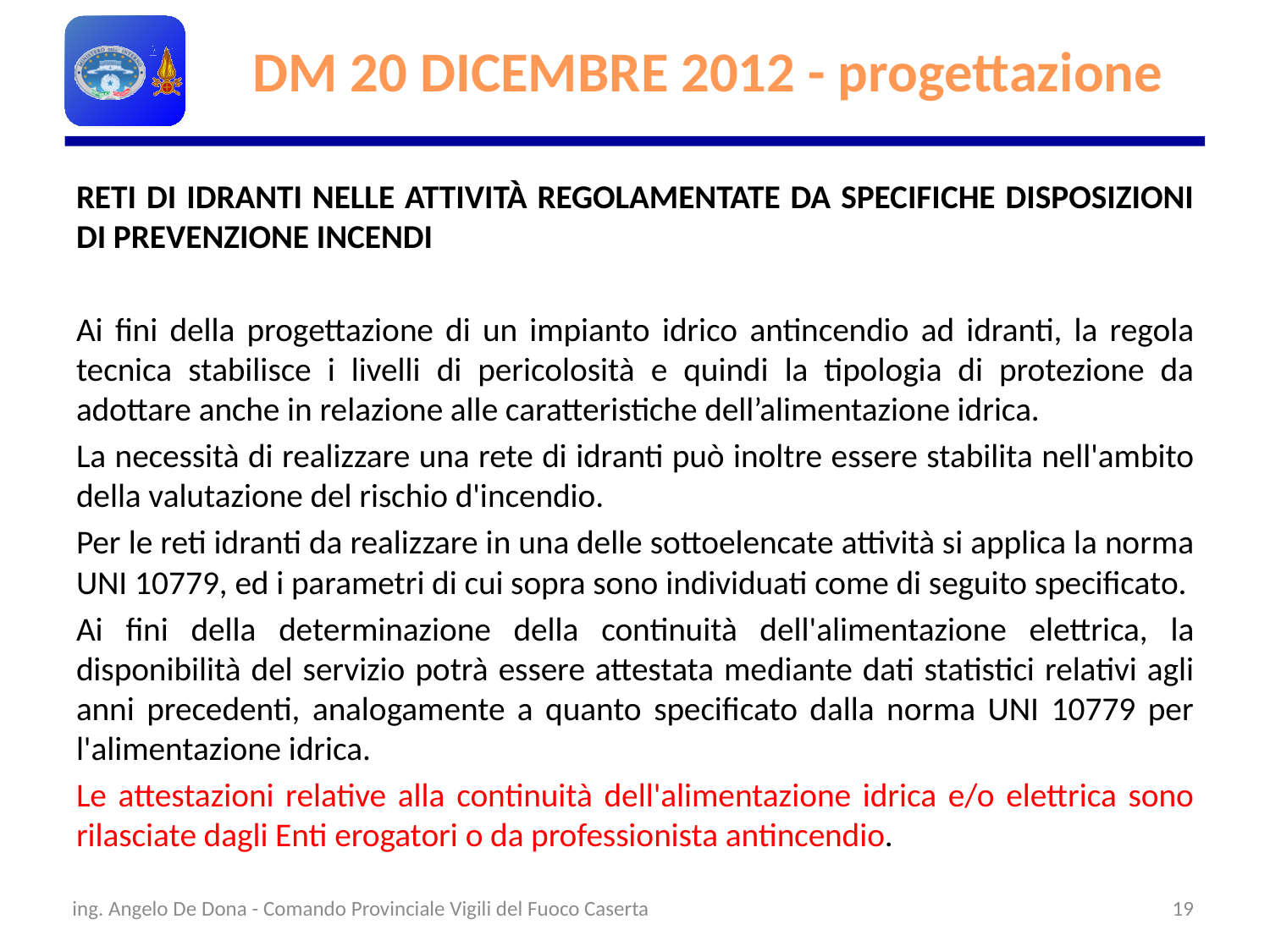

# DM 20 DICEMBRE 2012 - progettazione
RETI DI IDRANTI NELLE ATTIVITÀ REGOLAMENTATE DA SPECIFICHE DISPOSIZIONI DI PREVENZIONE INCENDI

Ai fini della progettazione di un impianto idrico antincendio ad idranti, la regola tecnica stabilisce i livelli di pericolosità e quindi la tipologia di protezione da adottare anche in relazione alle caratteristiche dell’alimentazione idrica.
La necessità di realizzare una rete di idranti può inoltre essere stabilita nell'ambito della valutazione del rischio d'incendio.
Per le reti idranti da realizzare in una delle sottoelencate attività si applica la norma UNI 10779, ed i parametri di cui sopra sono individuati come di seguito specificato.
Ai fini della determinazione della continuità dell'alimentazione elettrica, la disponibilità del servizio potrà essere attestata mediante dati statistici relativi agli anni precedenti, analogamente a quanto specificato dalla norma UNI 10779 per l'alimentazione idrica.
Le attestazioni relative alla continuità dell'alimentazione idrica e/o elettrica sono rilasciate dagli Enti erogatori o da professionista antincendio.
ing. Angelo De Dona - Comando Provinciale Vigili del Fuoco Caserta
19